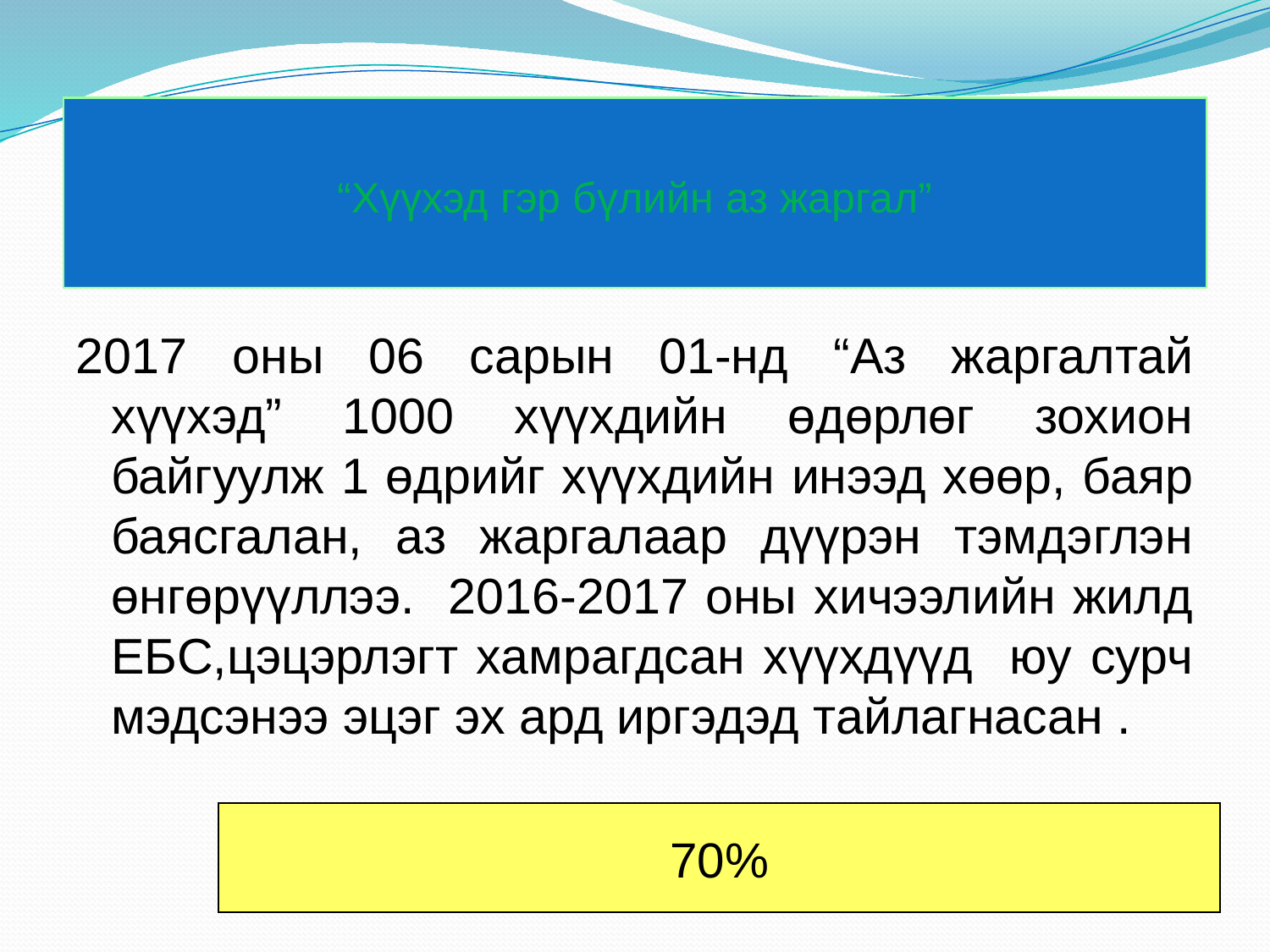

# “Хүүхэд гэр бүлийн аз жаргал”
2017 оны 06 сарын 01-нд “Аз жаргалтай хүүхэд” 1000 хүүхдийн өдөрлөг зохион байгуулж 1 өдрийг хүүхдийн инээд хөөр, баяр баясгалан, аз жаргалаар дүүрэн тэмдэглэн өнгөрүүллээ.  2016-2017 оны хичээлийн жилд ЕБС,цэцэрлэгт хамрагдсан хүүхдүүд  юу сурч мэдсэнээ эцэг эх ард иргэдэд тайлагнасан .
70%